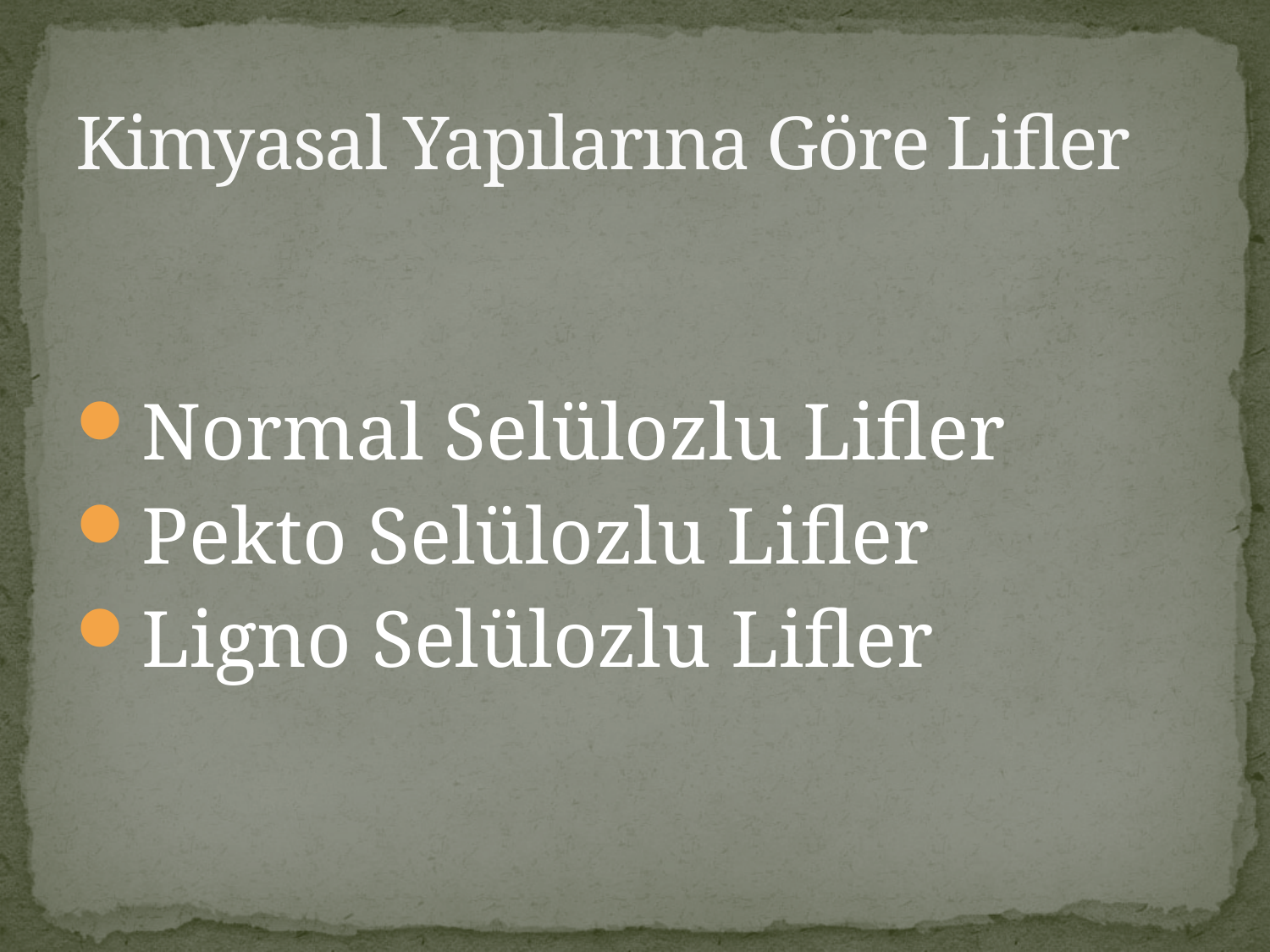

# Kimyasal Yapılarına Göre Lifler
Normal Selülozlu Lifler
Pekto Selülozlu Lifler
Ligno Selülozlu Lifler